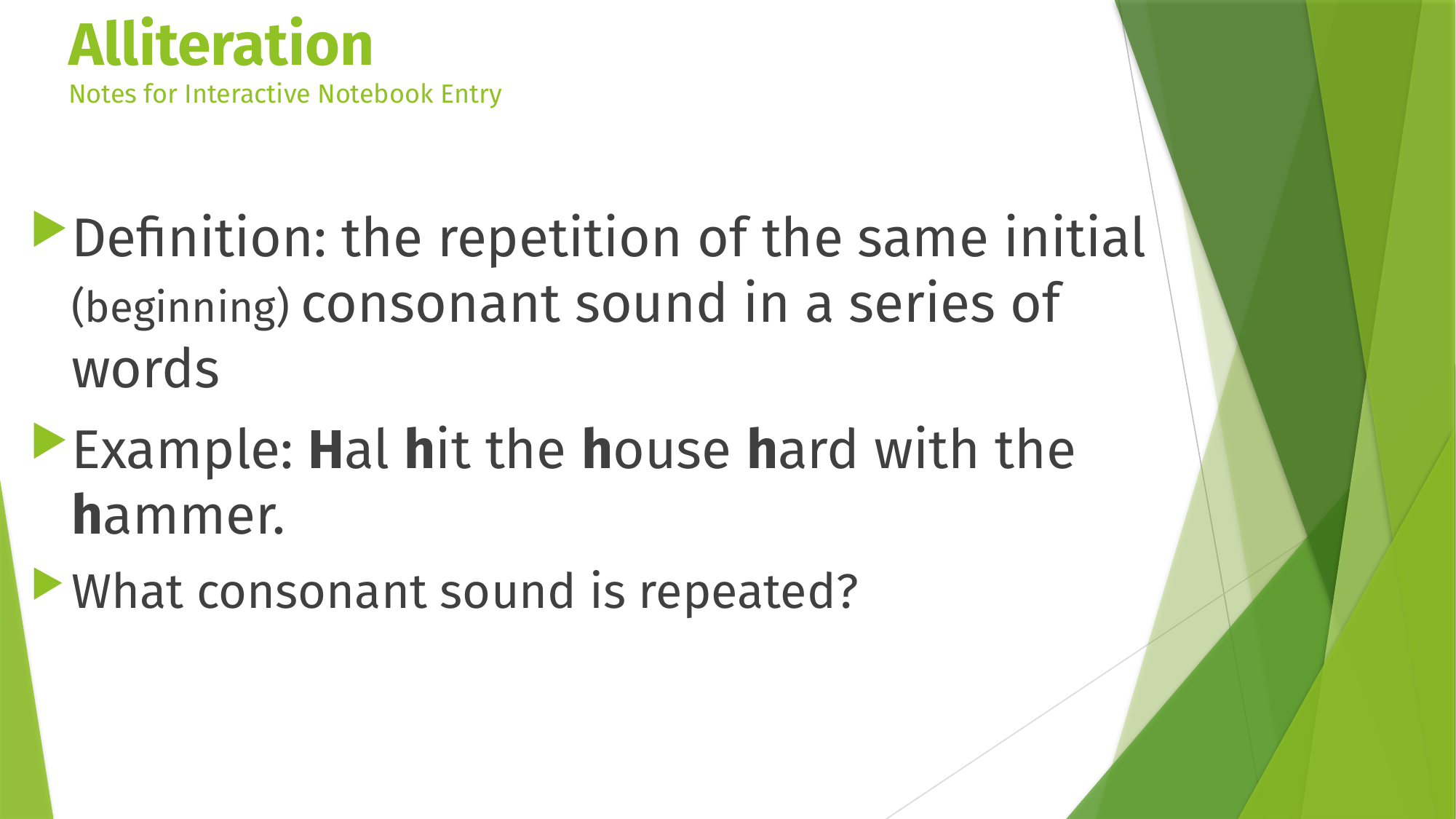

# Alliteration Notes for Interactive Notebook Entry
Definition: the repetition of the same initial (beginning) consonant sound in a series of words
Example: Hal hit the house hard with the hammer.
What consonant sound is repeated?